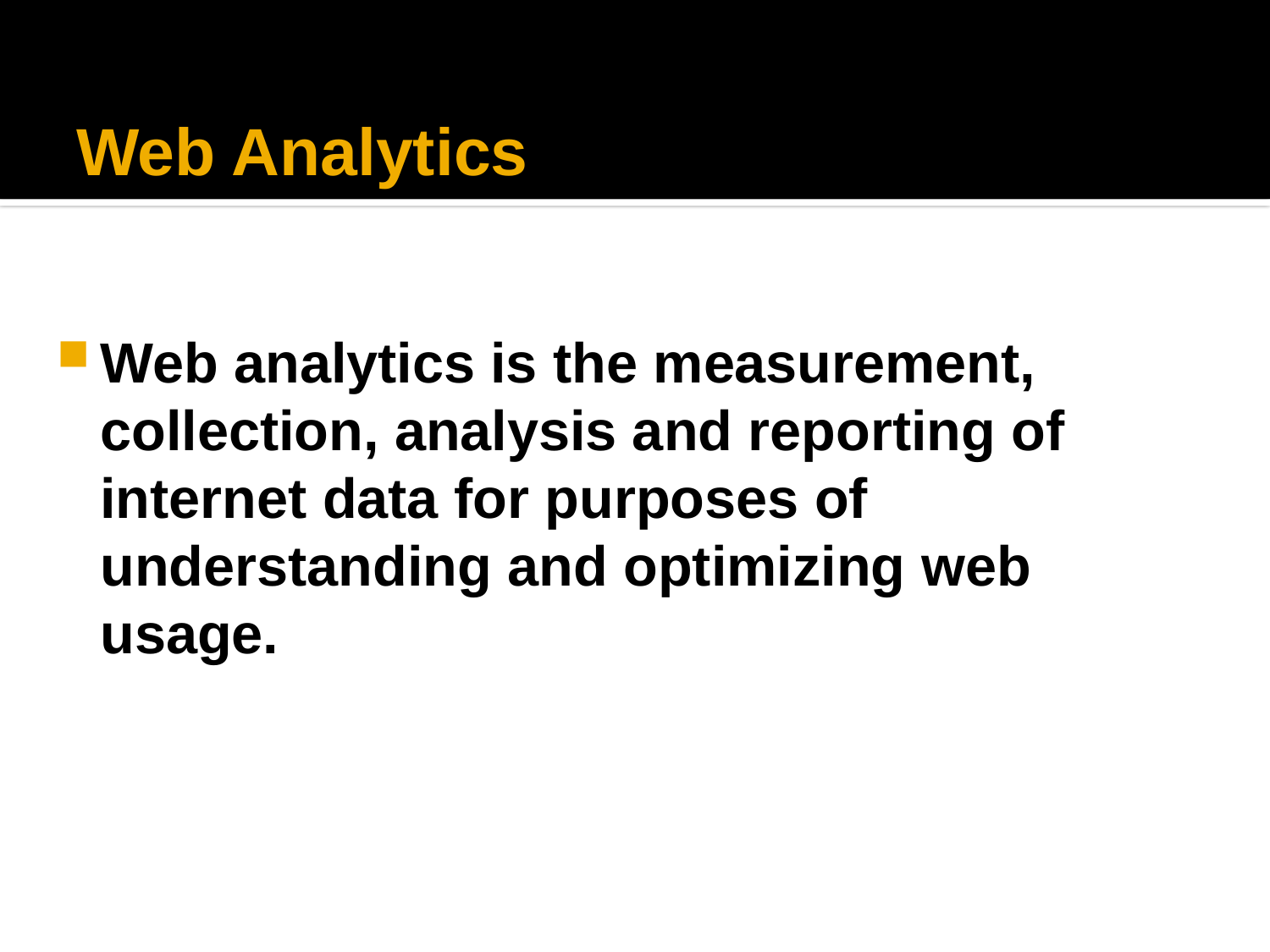

# Web Analytics

Web analytics is the measurement, collection, analysis and reporting of internet data for purposes of understanding and optimizing web usage.